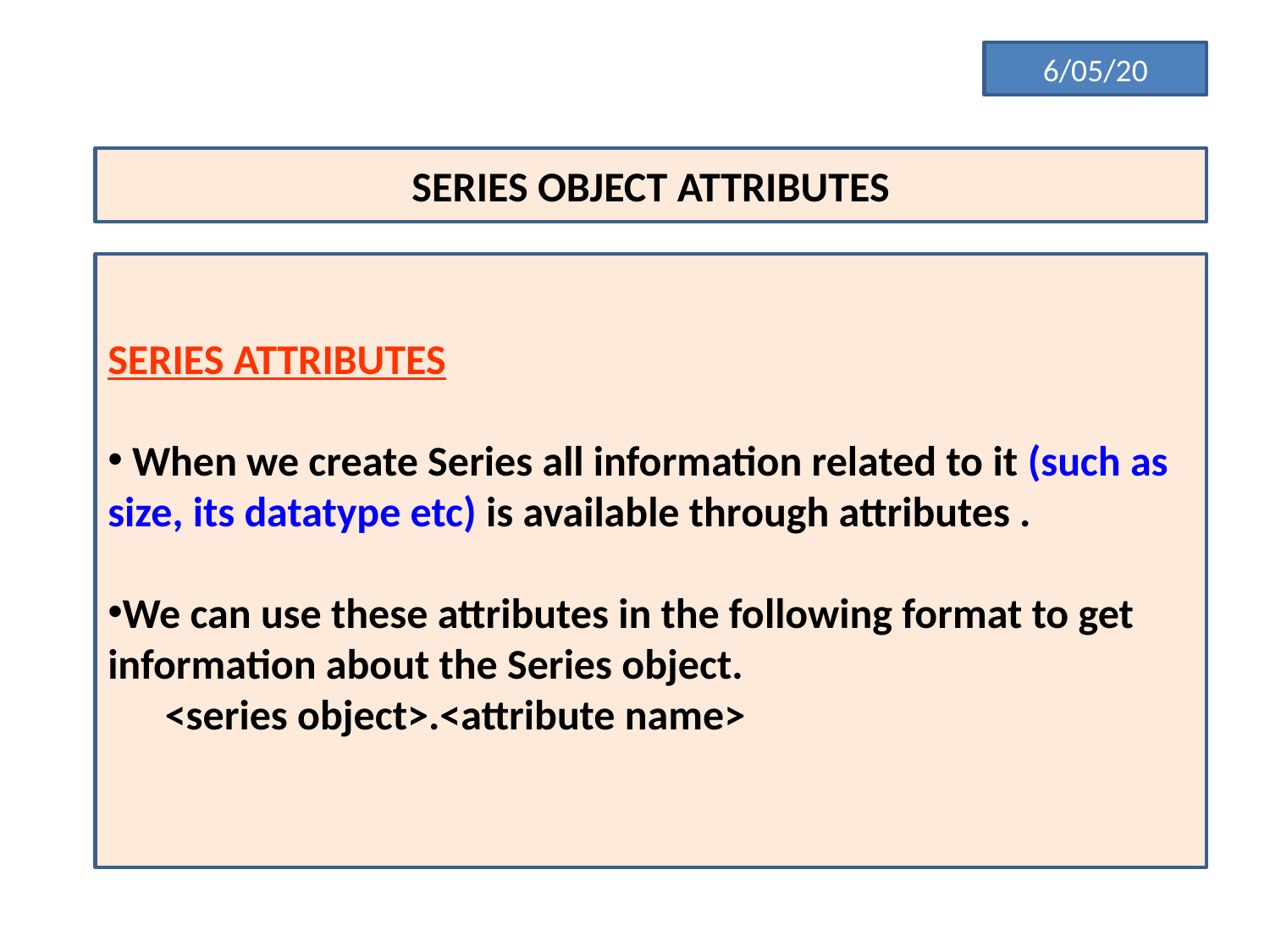

6/05/20
SERIES OBJECT ATTRIBUTES
SERIES ATTRIBUTES

 When we create Series all information related to it (such as size, its datatype etc) is available through attributes .

We can use these attributes in the following format to get information about the Series object.
      <series object>.<attribute name>